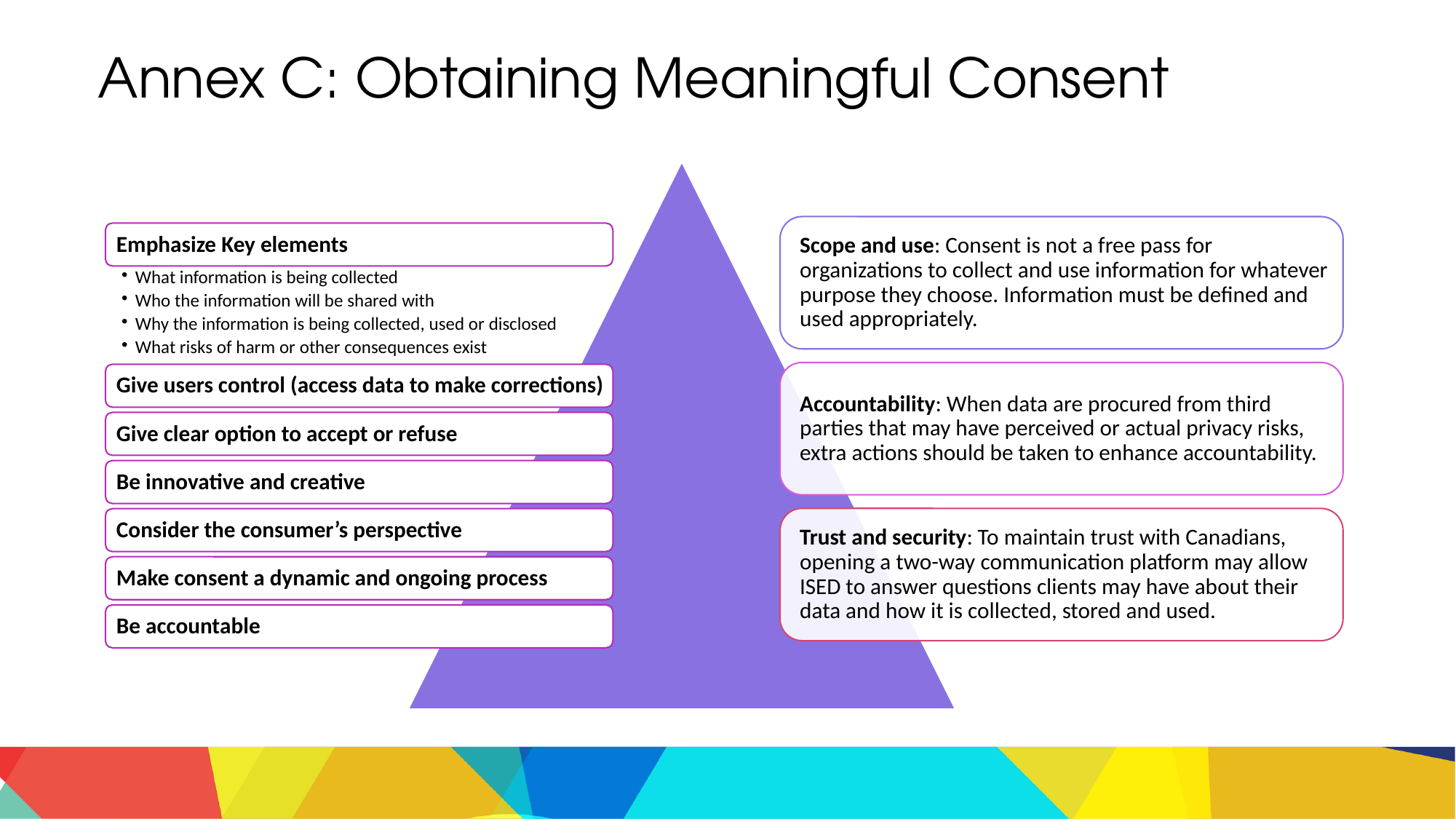

Annex C: Obtaining Meaningful Consent
Emphasize Key elements
What information is being collected
Who the information will be shared with
Why the information is being collected, used or disclosed
What risks of harm or other consequences exist
Give users control (access data to make corrections)
Give clear option to accept or refuse
Be innovative and creative
Consider the consumer’s perspective
Make consent a dynamic and ongoing process
Be accountable
Scope and use: Consent is not a free pass for organizations to collect and use information for whatever purpose they choose. Information must be defined and used appropriately.
Accountability: When data are procured from third parties that may have perceived or actual privacy risks, extra actions should be taken to enhance accountability.
Trust and security: To maintain trust with Canadians, opening a two-way communication platform may allow ISED to answer questions clients may have about their data and how it is collected, stored and used.